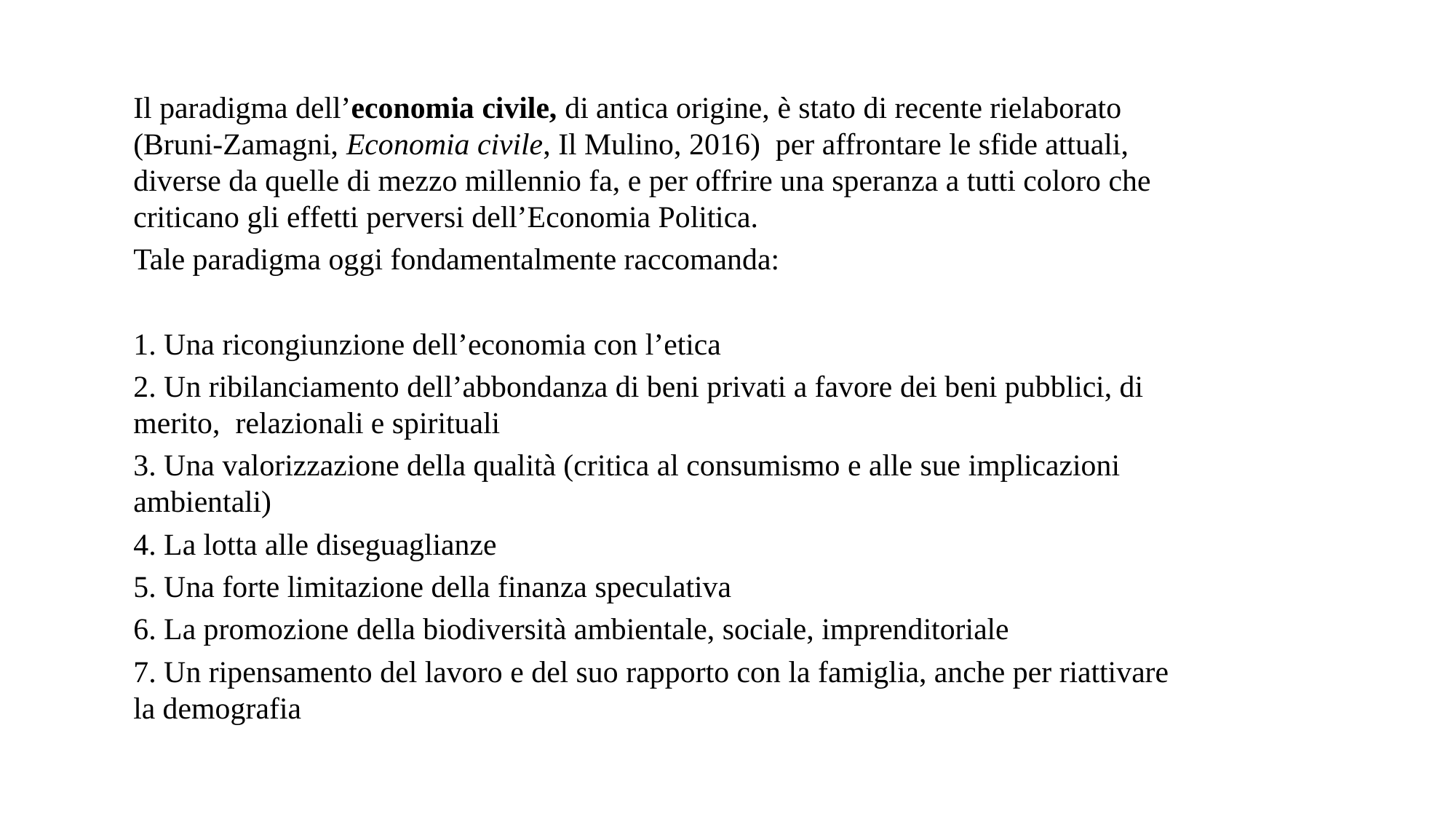

Il paradigma dell’economia civile, di antica origine, è stato di recente rielaborato (Bruni-Zamagni, Economia civile, Il Mulino, 2016)  per affrontare le sfide attuali, diverse da quelle di mezzo millennio fa, e per offrire una speranza a tutti coloro che criticano gli effetti perversi dell’Economia Politica.
Tale paradigma oggi fondamentalmente raccomanda:

1. Una ricongiunzione dell’economia con l’etica
2. Un ribilanciamento dell’abbondanza di beni privati a favore dei beni pubblici, di merito,  relazionali e spirituali
3. Una valorizzazione della qualità (critica al consumismo e alle sue implicazioni ambientali)
4. La lotta alle diseguaglianze
5. Una forte limitazione della finanza speculativa
6. La promozione della biodiversità ambientale, sociale, imprenditoriale
7. Un ripensamento del lavoro e del suo rapporto con la famiglia, anche per riattivare la demografia